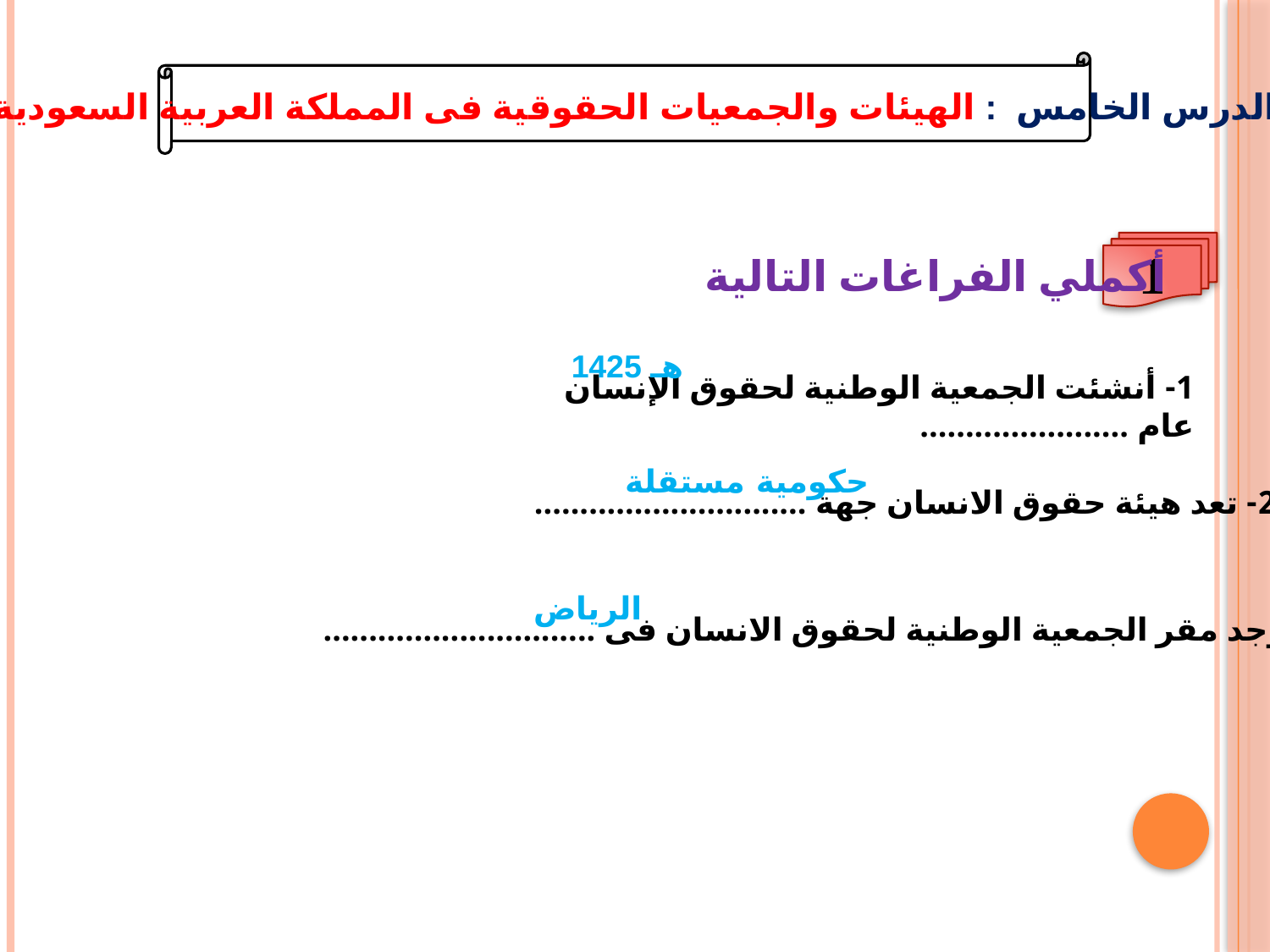

الدرس الخامس  : الهيئات والجمعيات الحقوقية فى المملكة العربية السعودية
1
أكملي الفراغات التالية
1425 هـ
1- أنشئت الجمعية الوطنية لحقوق الإنسان عام .......................
حكومية مستقلة
2- تعد هيئة حقوق الانسان جهة ..............................
الرياض
2- يوجد مقر الجمعية الوطنية لحقوق الانسان فى ..............................